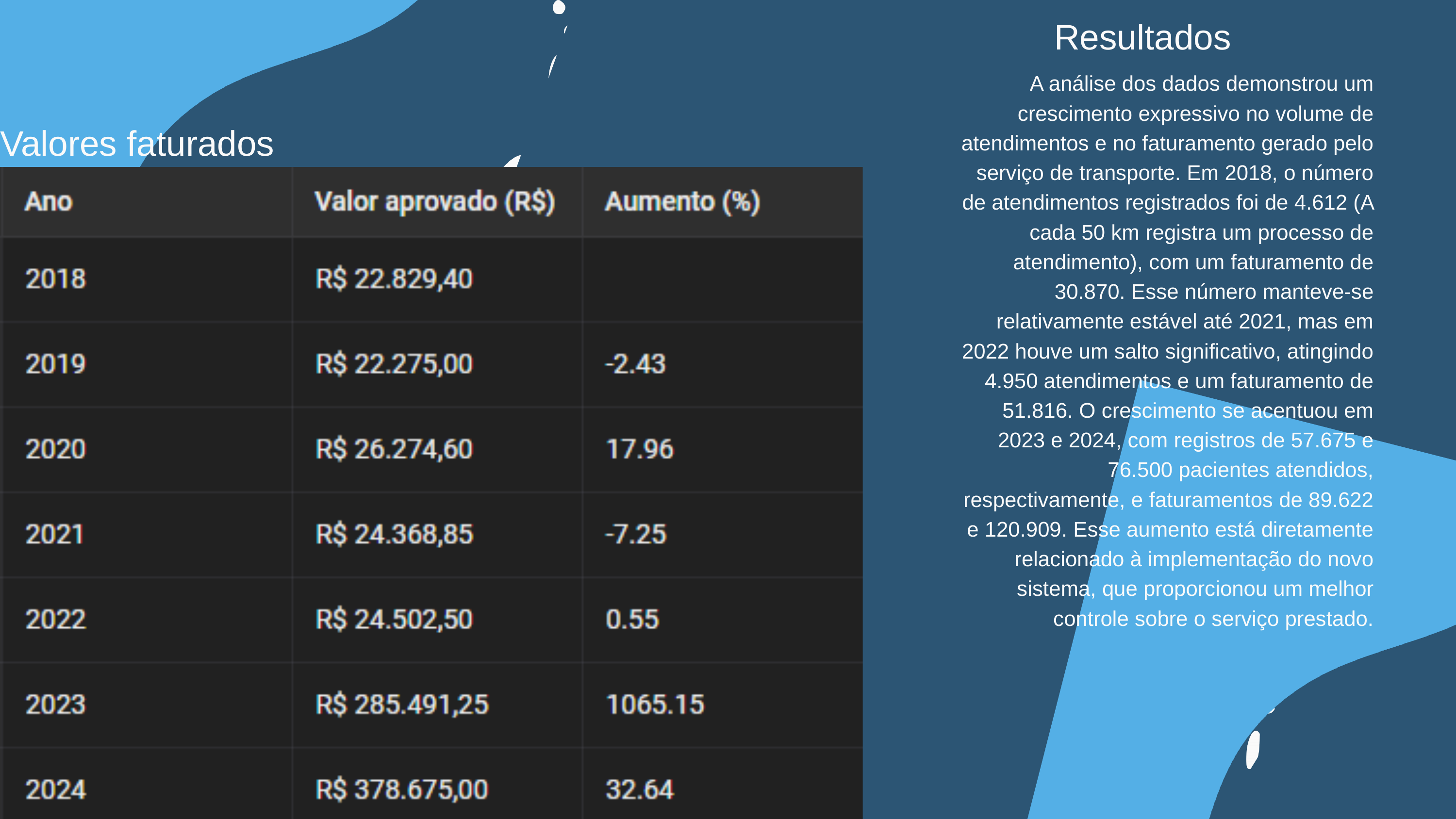

Resultados
A análise dos dados demonstrou um crescimento expressivo no volume de atendimentos e no faturamento gerado pelo serviço de transporte. Em 2018, o número de atendimentos registrados foi de 4.612 (A cada 50 km registra um processo de atendimento), com um faturamento de 30.870. Esse número manteve-se relativamente estável até 2021, mas em 2022 houve um salto significativo, atingindo 4.950 atendimentos e um faturamento de 51.816. O crescimento se acentuou em 2023 e 2024, com registros de 57.675 e 76.500 pacientes atendidos, respectivamente, e faturamentos de 89.622 e 120.909. Esse aumento está diretamente relacionado à implementação do novo sistema, que proporcionou um melhor controle sobre o serviço prestado.
Valores faturados